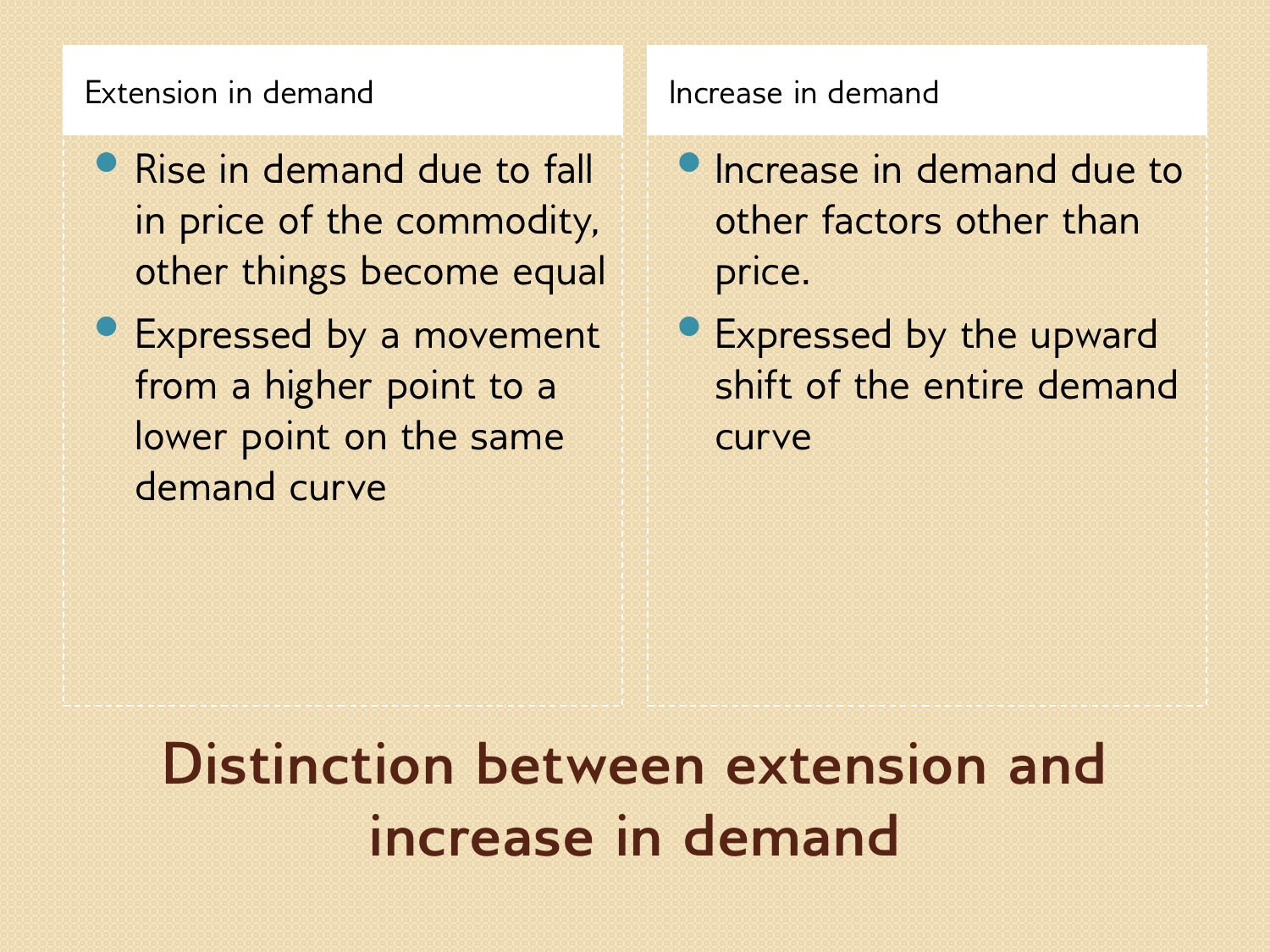

Extension in demand
Increase in demand
Rise in demand due to fall in price of the commodity, other things become equal
Expressed by a movement from a higher point to a lower point on the same demand curve
Increase in demand due to other factors other than price.
Expressed by the upward shift of the entire demand curve
# Distinction between extension and increase in demand